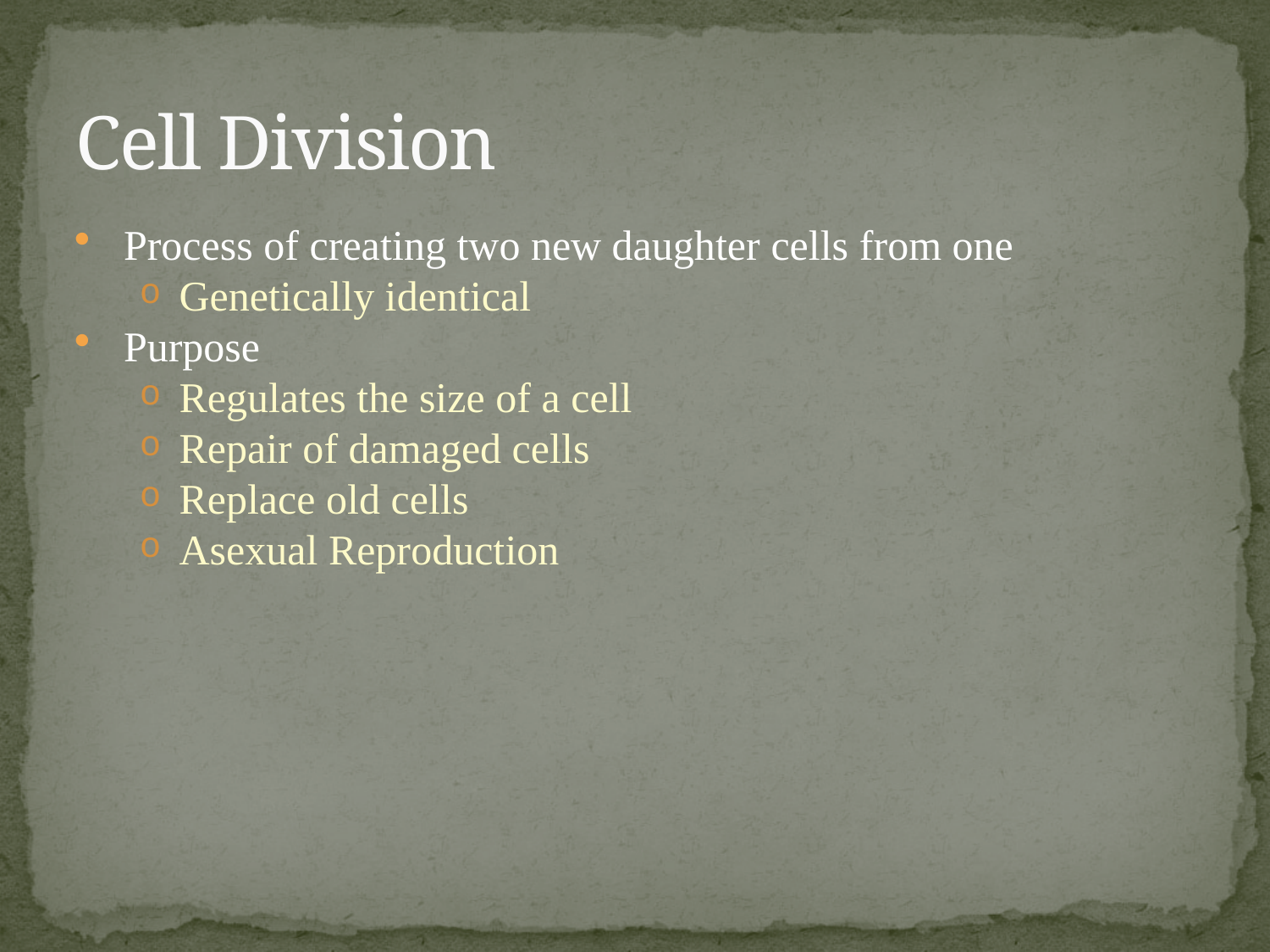

# Cell Division
Process of creating two new daughter cells from one
Genetically identical
Purpose
Regulates the size of a cell
Repair of damaged cells
Replace old cells
Asexual Reproduction